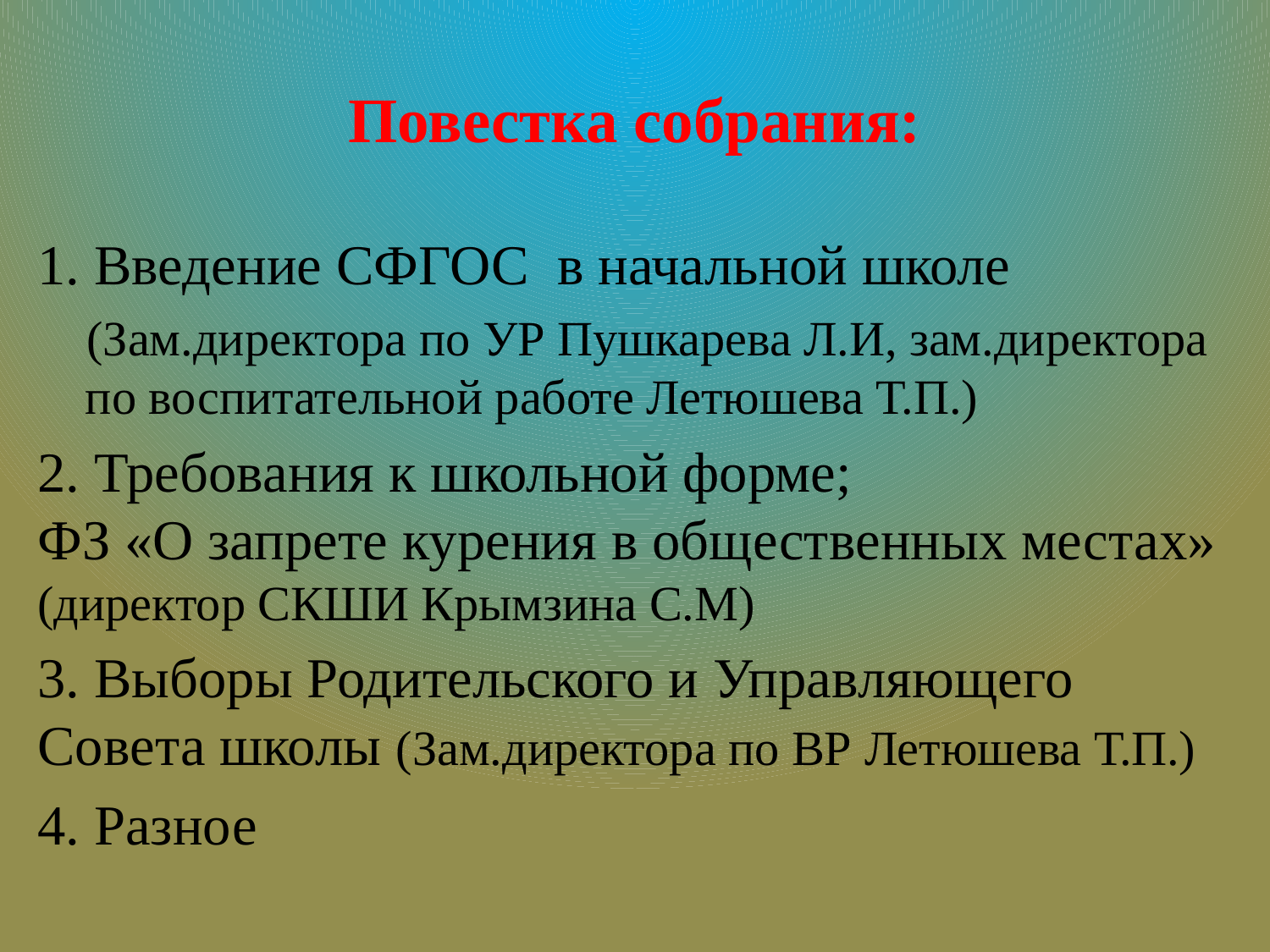

# Повестка собрания:
1. Введение СФГОС  в начальной школе
    (Зам.директора по УР Пушкарева Л.И, зам.директора по воспитательной работе Летюшева Т.П.)
2. Требования к школьной форме;                           ФЗ «О запрете курения в общественных местах» (директор СКШИ Крымзина С.М)
3. Выборы Родительского и Управляющего Совета школы (Зам.директора по ВР Летюшева Т.П.)
4. Разное